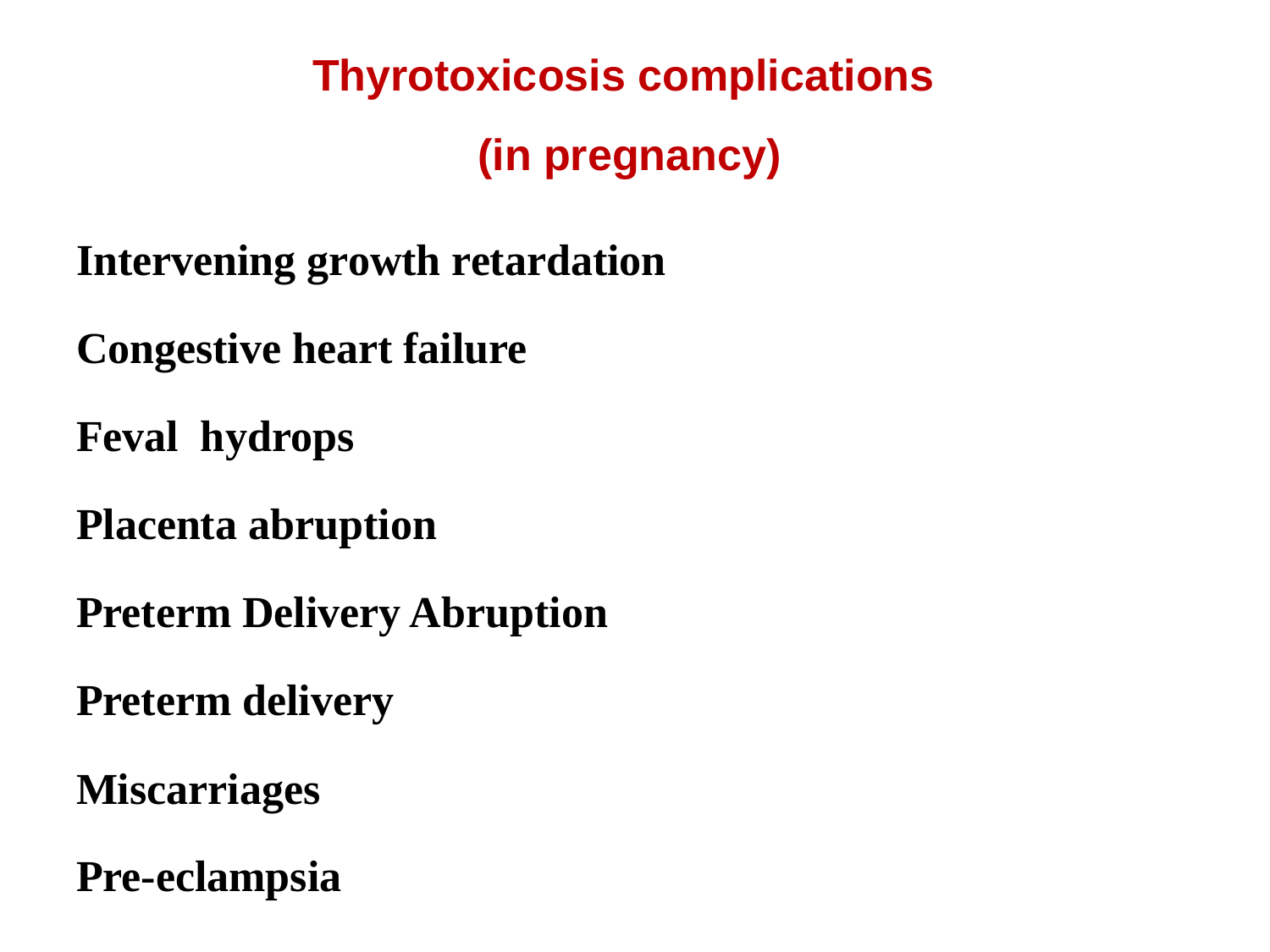

# Thyrotoxicosis complications (in pregnancy)
Intervening growth retardation
Congestive heart failure
Feval  hydrops
Placenta abruption
Preterm Delivery Abruption
Preterm delivery
Miscarriages
Pre-eclampsia